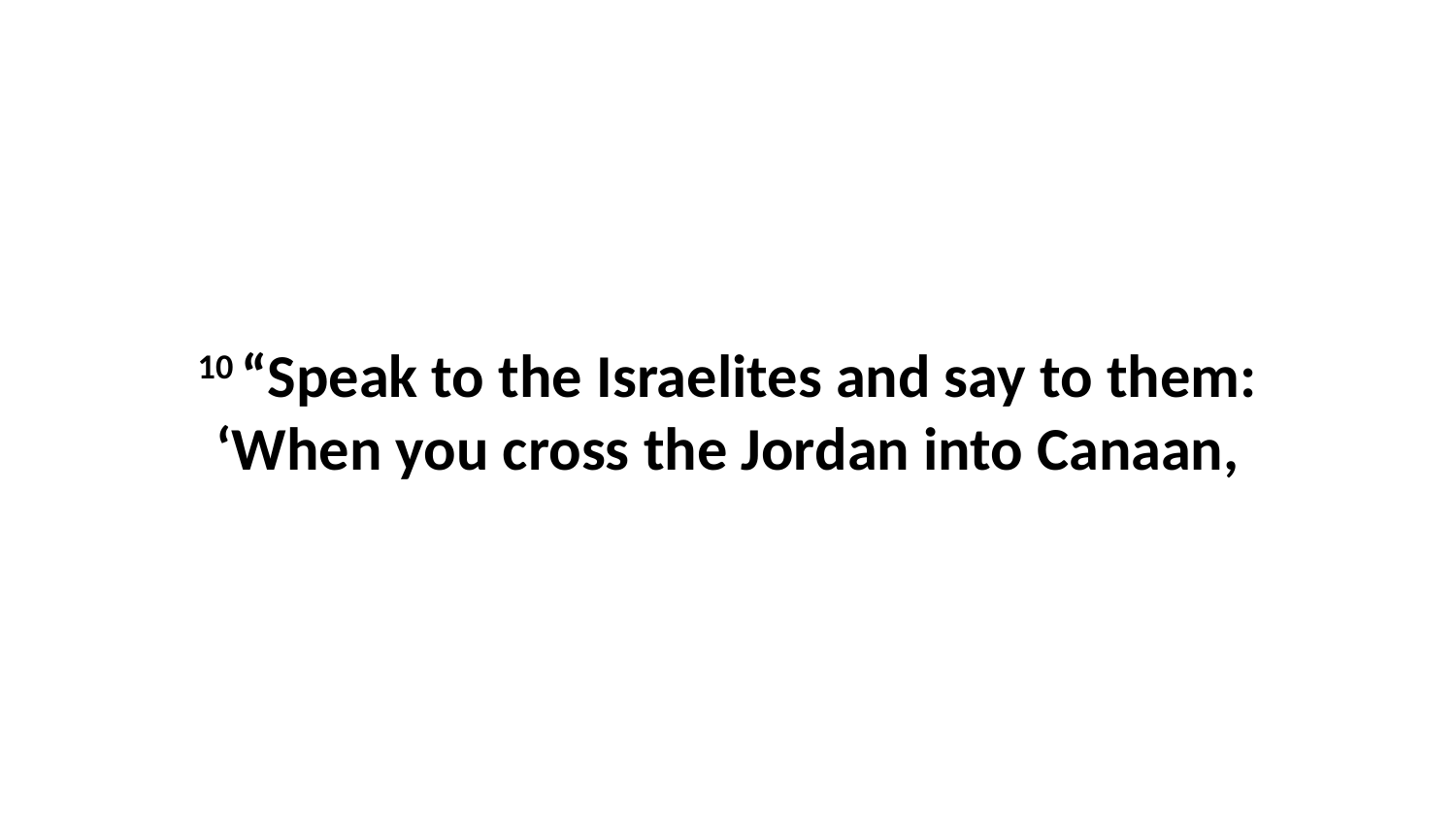

10 “Speak to the Israelites and say to them: ‘When you cross the Jordan into Canaan,